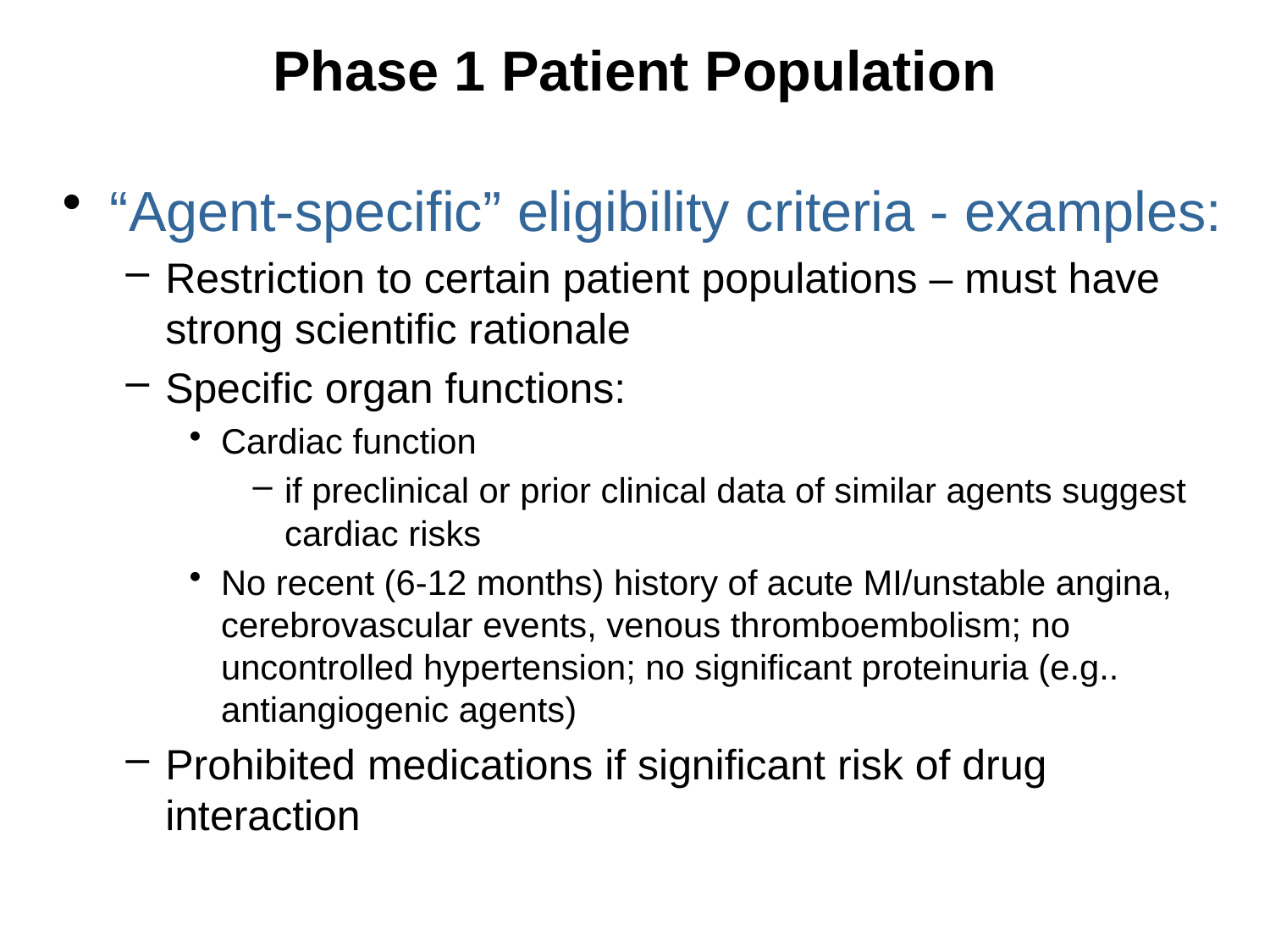

Phase 1 Patient Population
“Agent-specific” eligibility criteria - examples:
Restriction to certain patient populations – must have strong scientific rationale
Specific organ functions:
Cardiac function
if preclinical or prior clinical data of similar agents suggest cardiac risks
No recent (6-12 months) history of acute MI/unstable angina, cerebrovascular events, venous thromboembolism; no uncontrolled hypertension; no significant proteinuria (e.g.. antiangiogenic agents)
Prohibited medications if significant risk of drug interaction